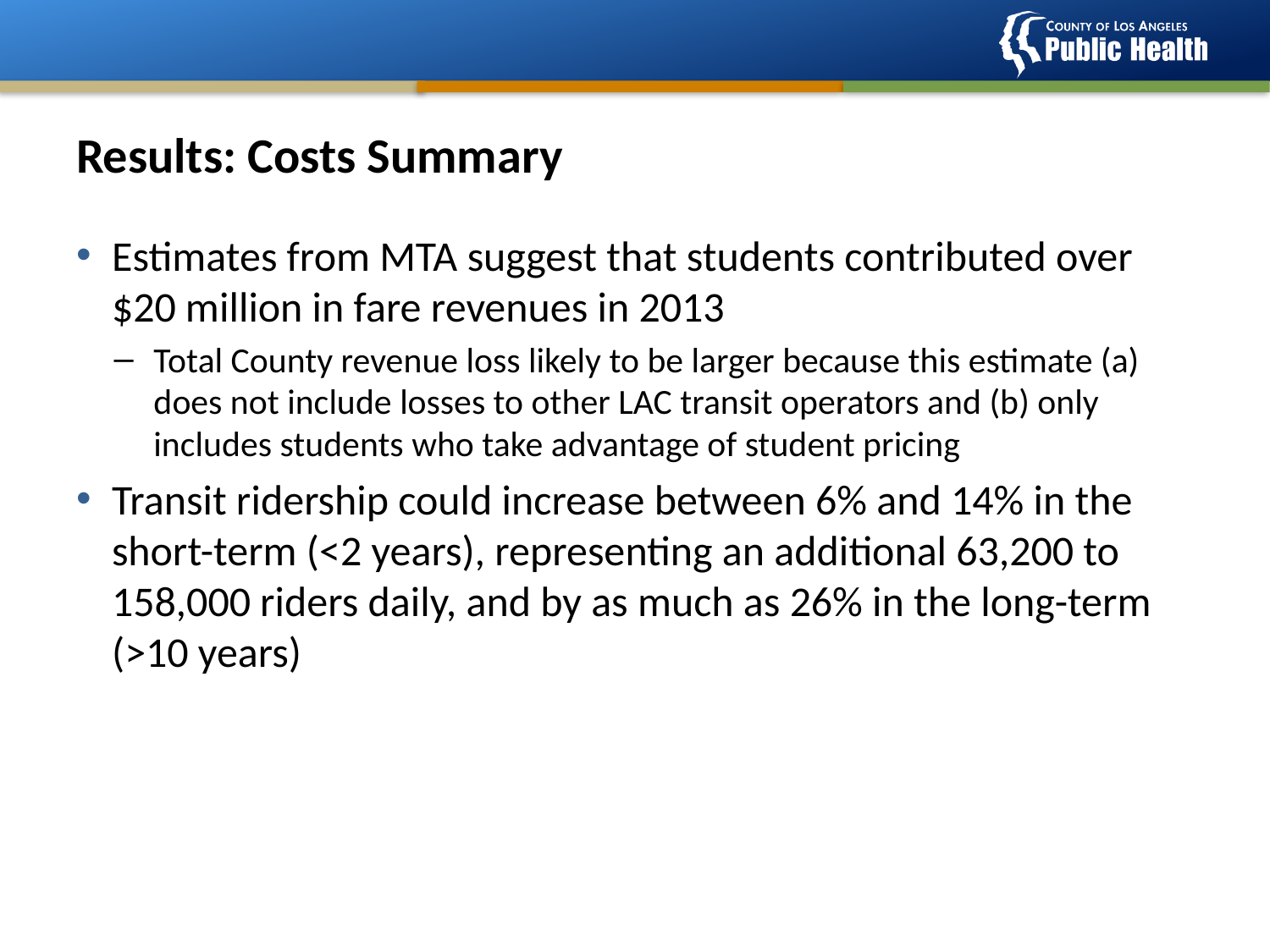

# Results: Costs Summary
Estimates from MTA suggest that students contributed over $20 million in fare revenues in 2013
Total County revenue loss likely to be larger because this estimate (a) does not include losses to other LAC transit operators and (b) only includes students who take advantage of student pricing
Transit ridership could increase between 6% and 14% in the short-term (<2 years), representing an additional 63,200 to 158,000 riders daily, and by as much as 26% in the long-term (>10 years)